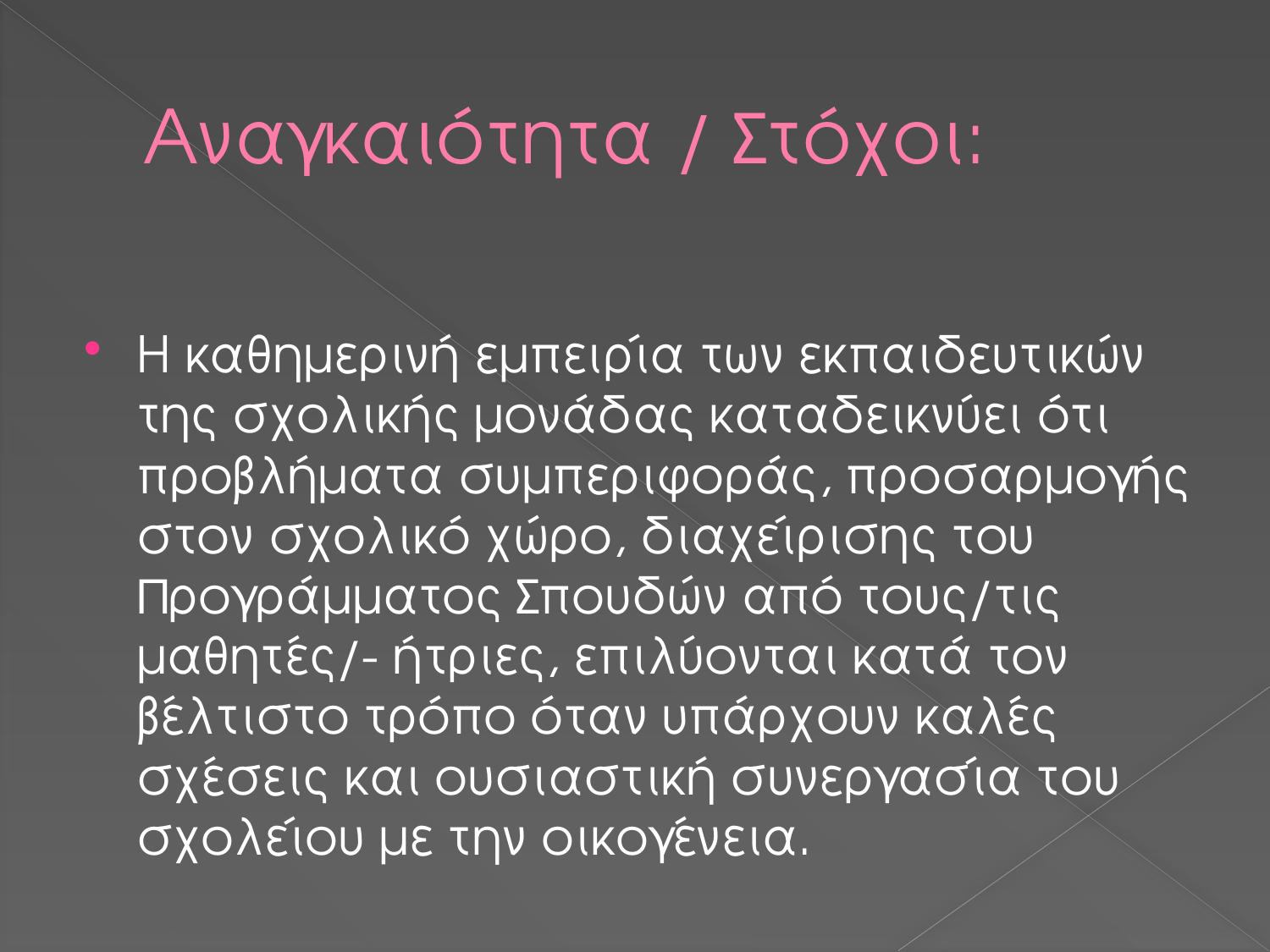

# Αναγκαιότητα / Στόχοι:

Η καθημερινή εμπειρία των εκπαιδευτικών της σχολικής μονάδας καταδεικνύει ότι προβλήματα συμπεριφοράς, προσαρμογής στον σχολικό χώρο, διαχείρισης του Προγράμματος Σπουδών από τους/τις μαθητές/- ήτριες, επιλύονται κατά τον βέλτιστο τρόπο όταν υπάρχουν καλές σχέσεις και ουσιαστική συνεργασία του σχολείου με την οικογένεια.